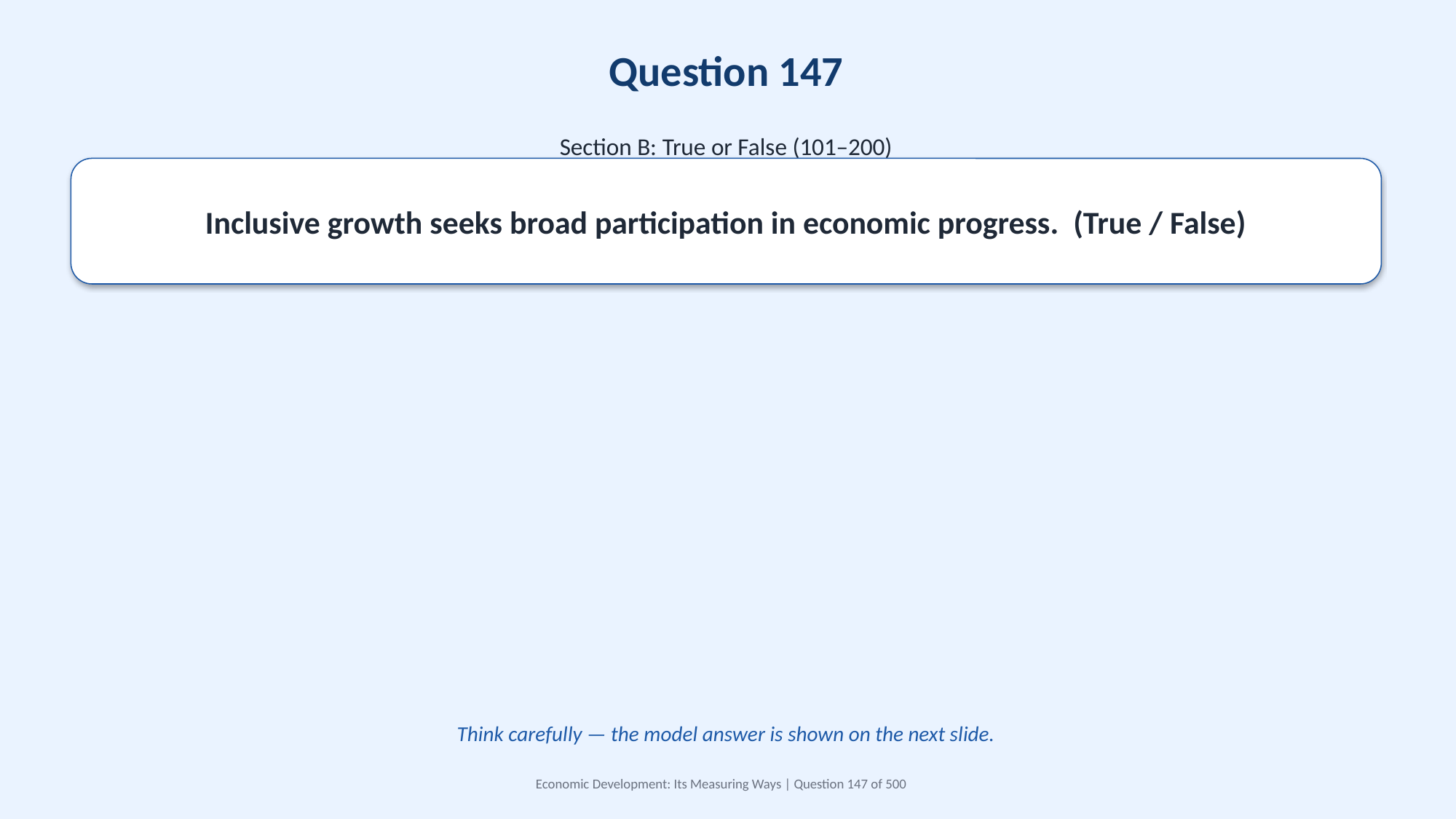

Question 147
Section B: True or False (101–200)
Inclusive growth seeks broad participation in economic progress.  (True / False)
Think carefully — the model answer is shown on the next slide.
Economic Development: Its Measuring Ways | Question 147 of 500